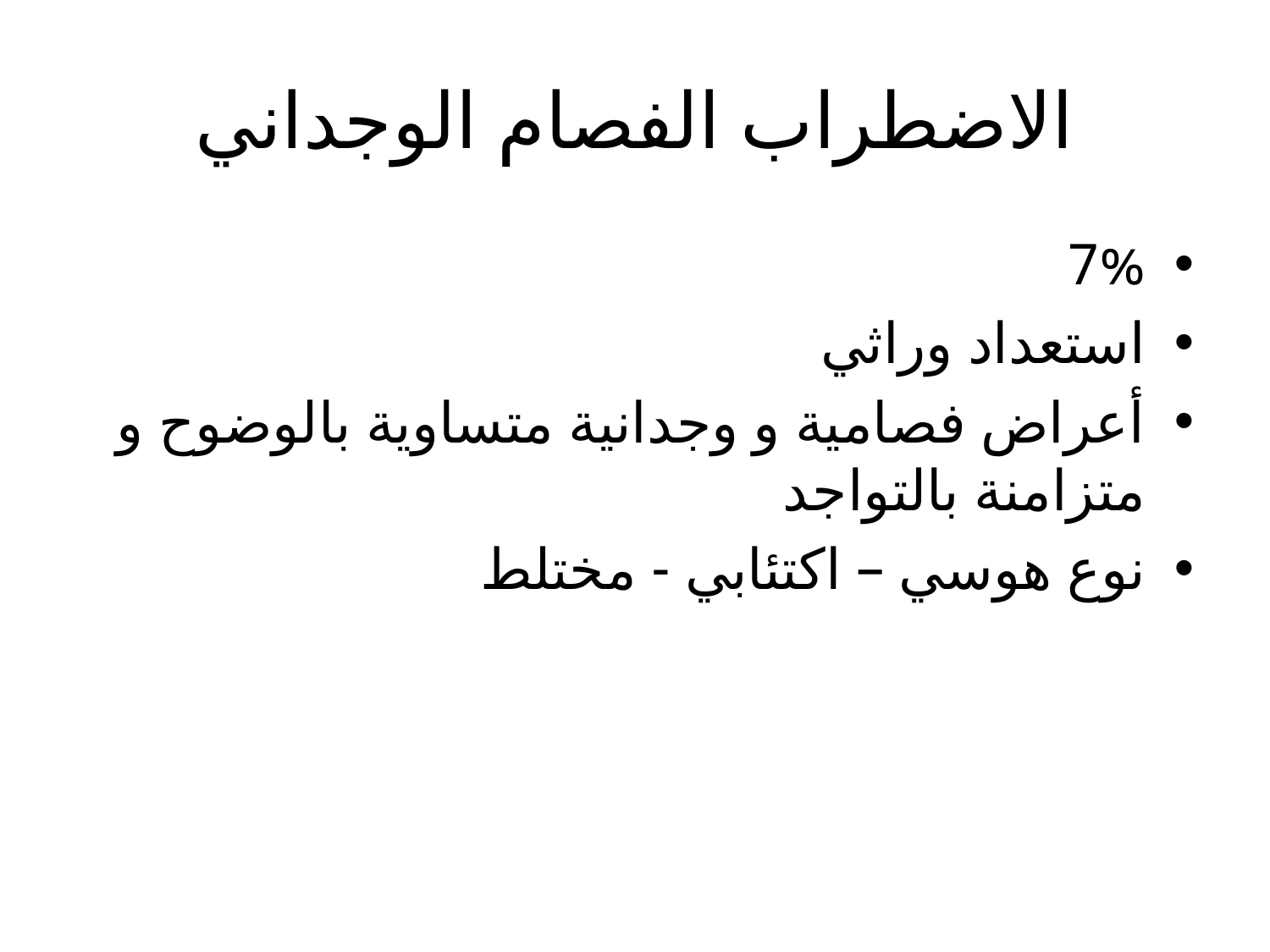

# الاضطراب الفصام الوجداني
7%
استعداد وراثي
أعراض فصامية و وجدانية متساوية بالوضوح و متزامنة بالتواجد
نوع هوسي – اكتئابي - مختلط